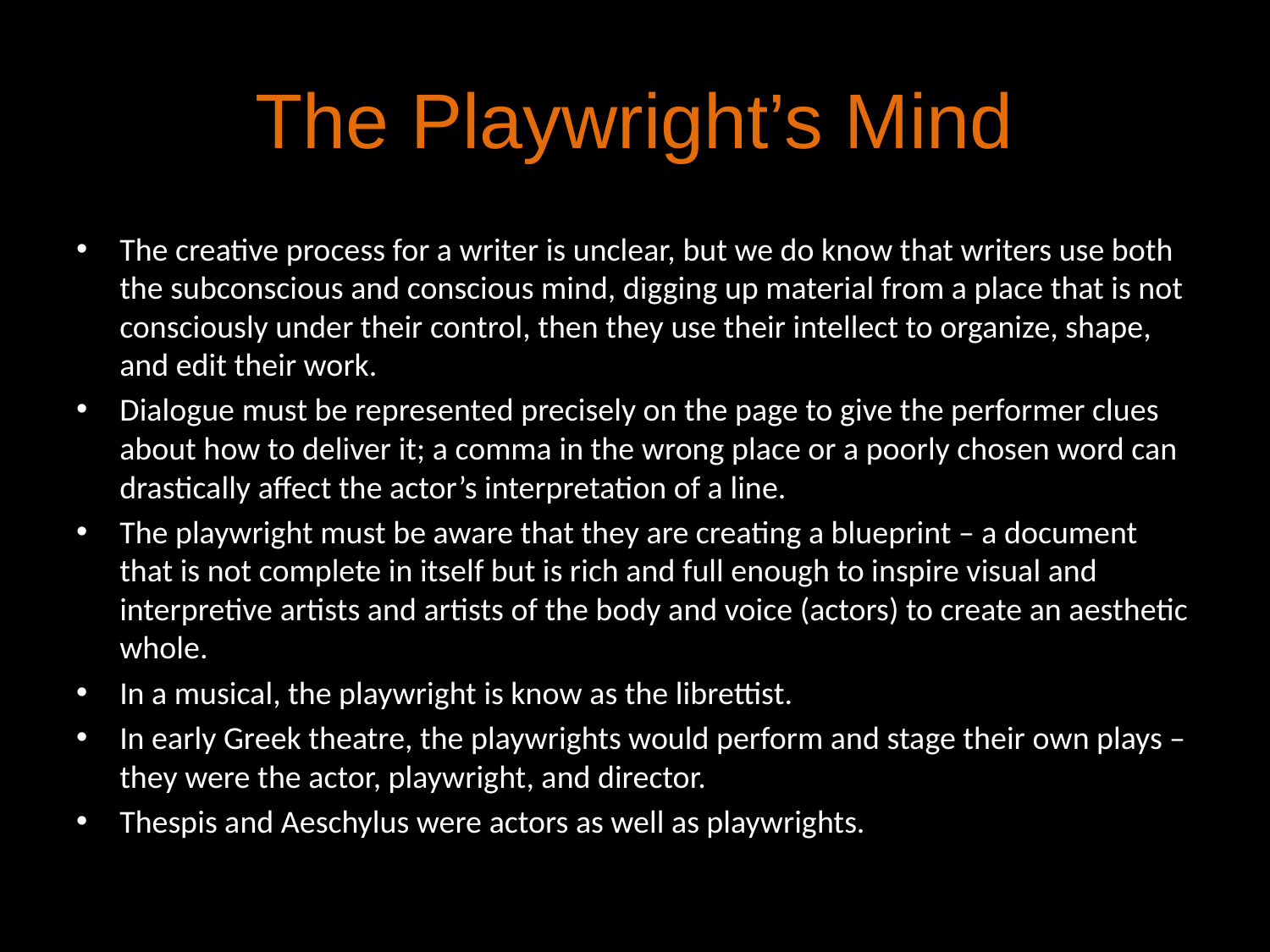

# The Playwright’s Mind
The creative process for a writer is unclear, but we do know that writers use both the subconscious and conscious mind, digging up material from a place that is not consciously under their control, then they use their intellect to organize, shape, and edit their work.
Dialogue must be represented precisely on the page to give the performer clues about how to deliver it; a comma in the wrong place or a poorly chosen word can drastically affect the actor’s interpretation of a line.
The playwright must be aware that they are creating a blueprint – a document that is not complete in itself but is rich and full enough to inspire visual and interpretive artists and artists of the body and voice (actors) to create an aesthetic whole.
In a musical, the playwright is know as the librettist.
In early Greek theatre, the playwrights would perform and stage their own plays – they were the actor, playwright, and director.
Thespis and Aeschylus were actors as well as playwrights.